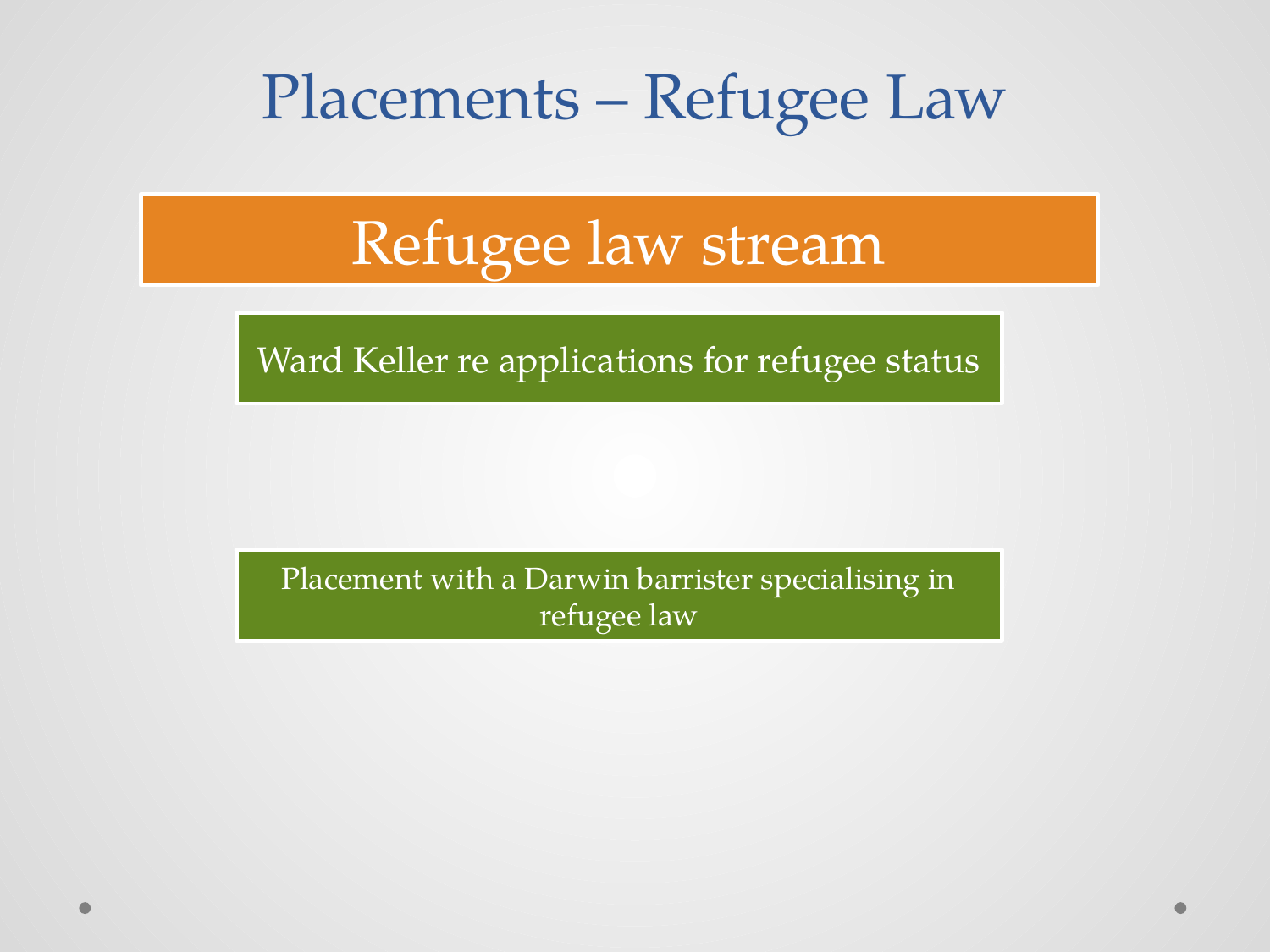

# Placements – Refugee Law
Refugee law stream
Ward Keller re applications for refugee status
Placement with a Darwin barrister specialising in refugee law